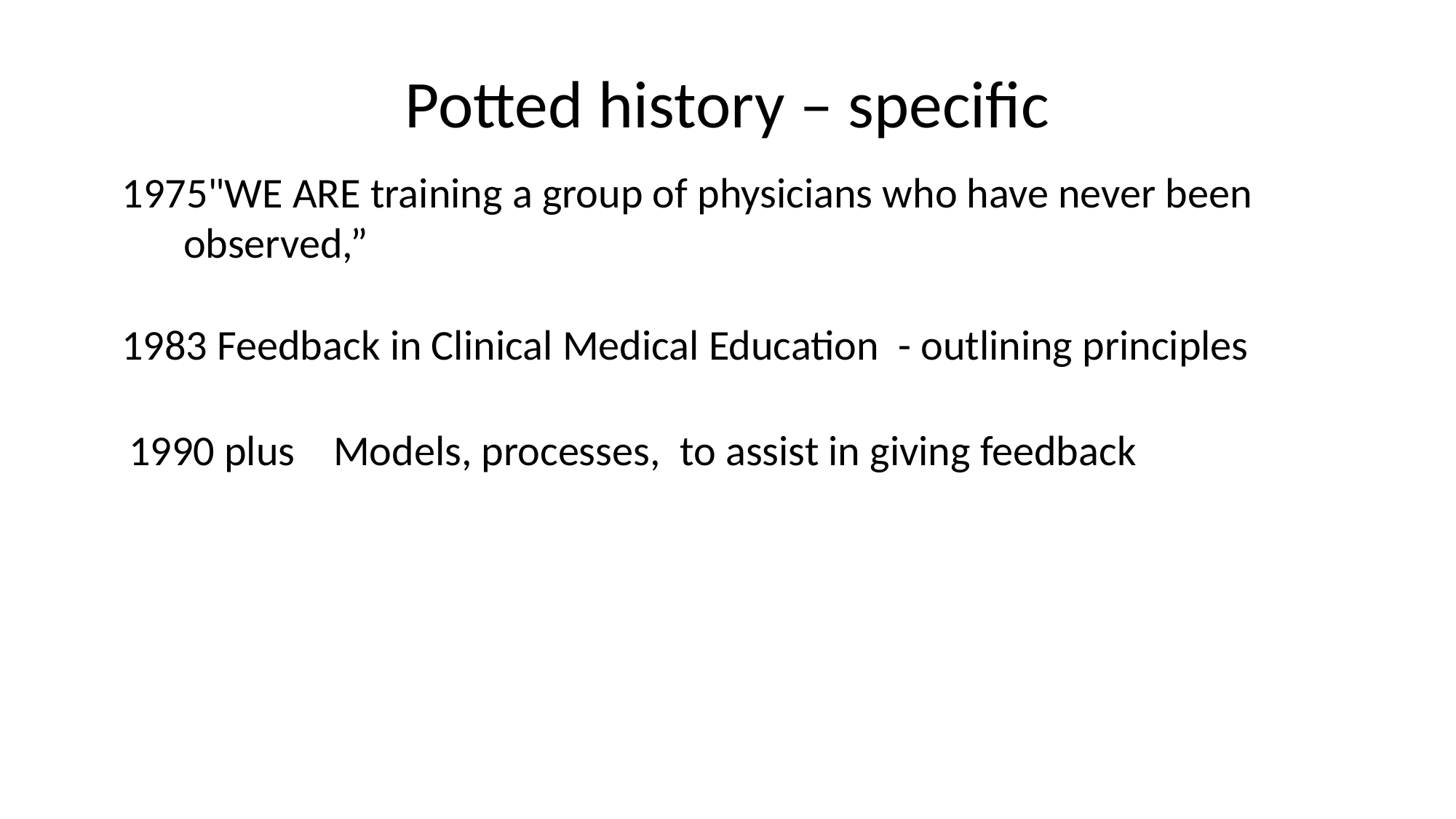

# Potted history – specific

"WE ARE training a group of physicians who have never been observed,”

1983 Feedback in Clinical Medical Education  - outlining principles

1990 plus    Models, processes,  to assist in giving feedback